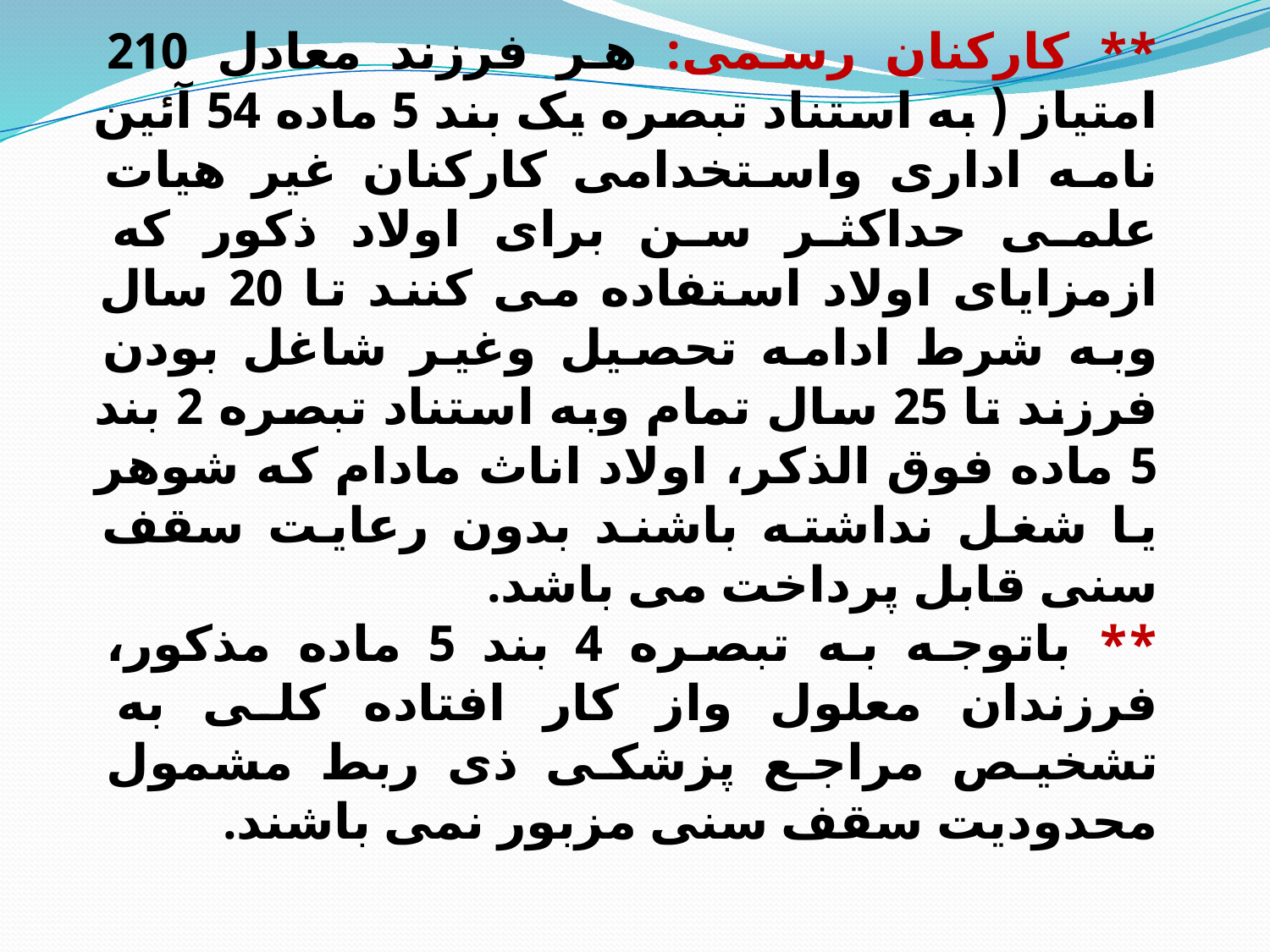

** کارکنان رسمی: هر فرزند معادل 210 امتیاز ( به استناد تبصره یک بند 5 ماده 54 آئین نامه اداری واستخدامی کارکنان غیر هیات علمی حداکثر سن برای اولاد ذکور که ازمزایای اولاد استفاده می کنند تا 20 سال وبه شرط ادامه تحصیل وغیر شاغل بودن فرزند تا 25 سال تمام وبه استناد تبصره 2 بند 5 ماده فوق الذکر، اولاد اناث مادام که شوهر یا شغل نداشته باشند بدون رعایت سقف سنی قابل پرداخت می باشد.
** باتوجه به تبصره 4 بند 5 ماده مذکور، فرزندان معلول واز کار افتاده کلی به تشخیص مراجع پزشکی ذی ربط مشمول محدودیت سقف سنی مزبور نمی باشند.